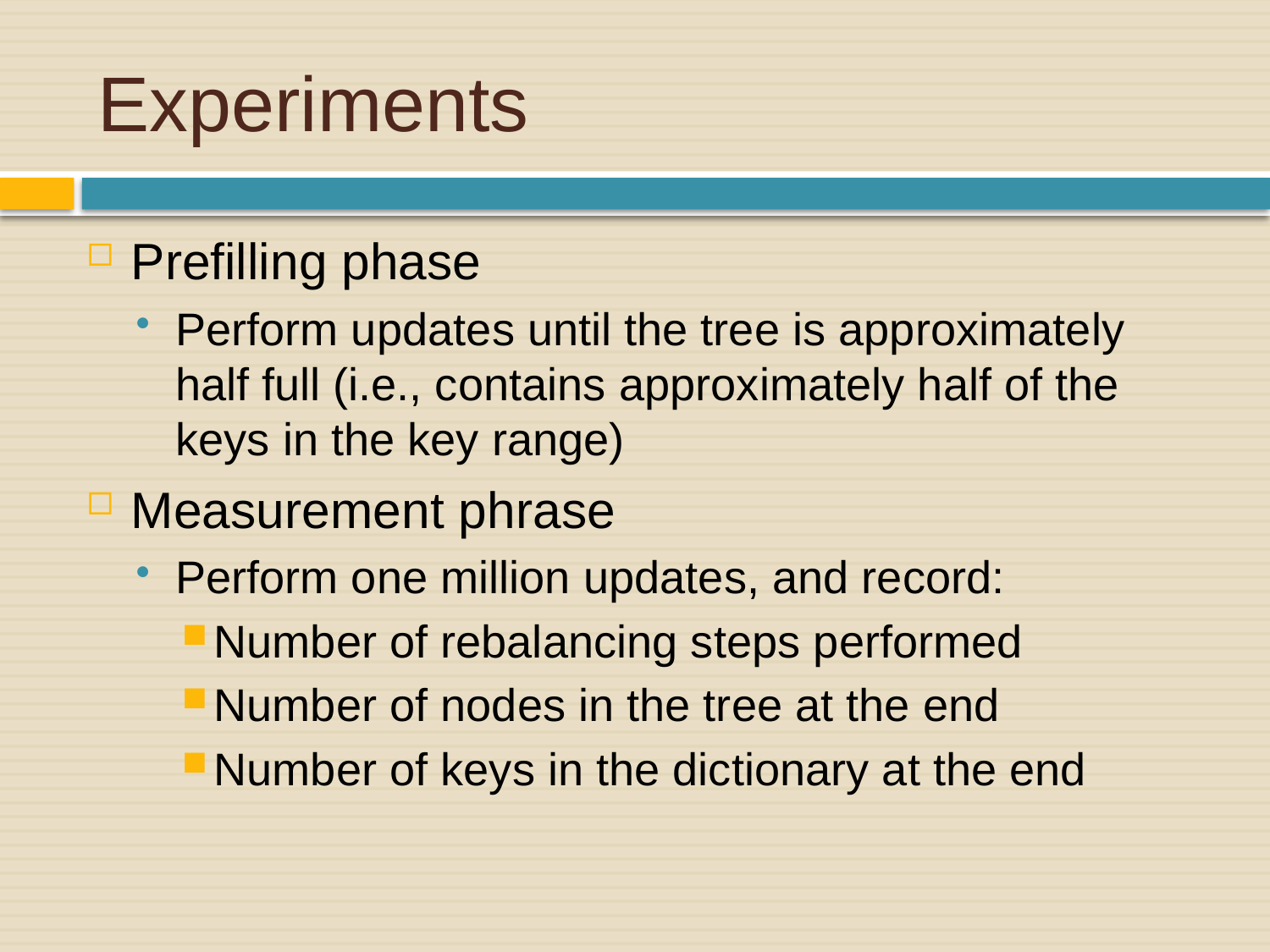

# Experiments
Prefilling phase
Perform updates until the tree is approximately half full (i.e., contains approximately half of the keys in the key range)
Measurement phrase
Perform one million updates, and record:
Number of rebalancing steps performed
Number of nodes in the tree at the end
Number of keys in the dictionary at the end